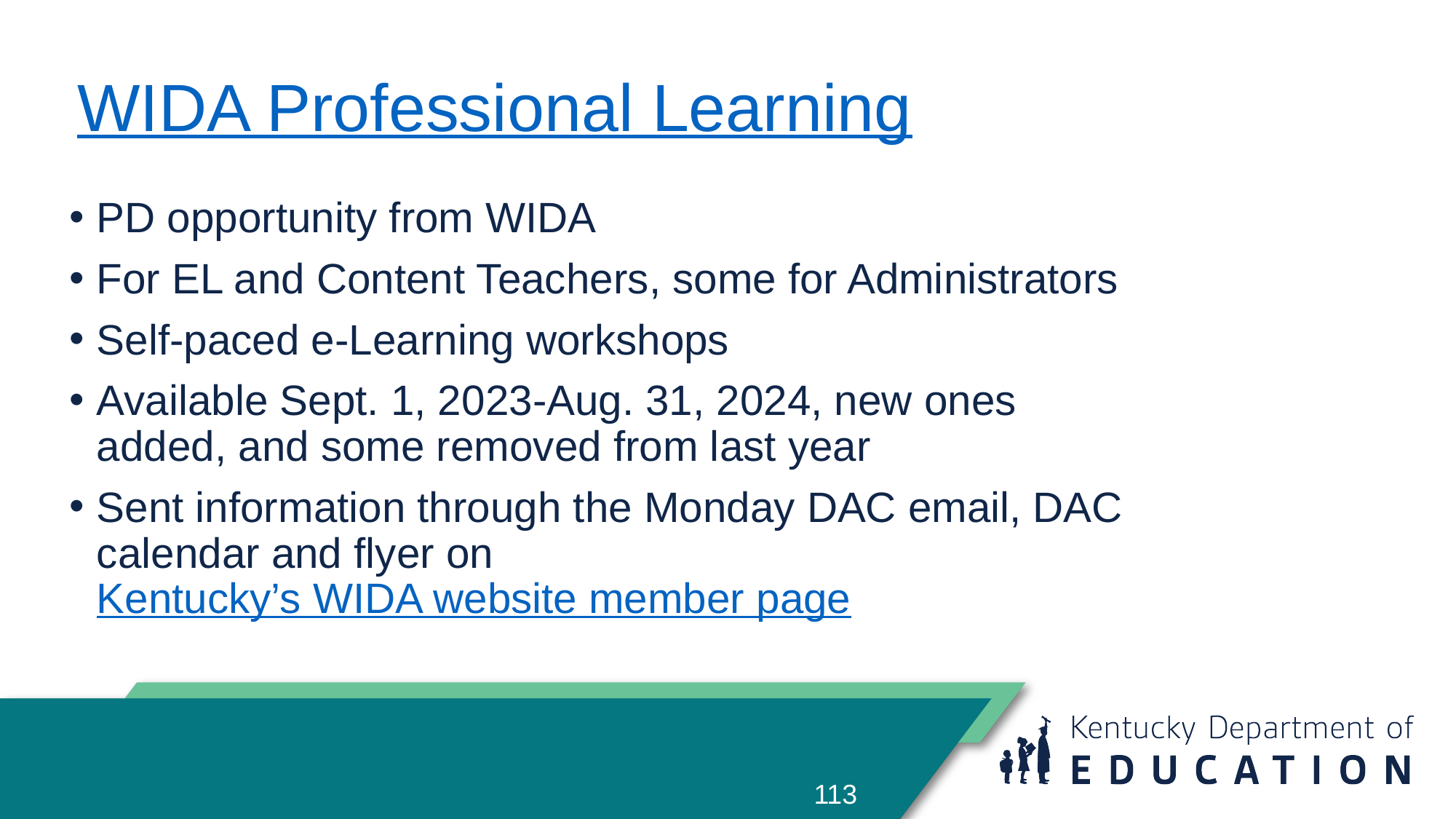

# WIDA Professional Learning
PD opportunity from WIDA
For EL and Content Teachers, some for Administrators
Self-paced e-Learning workshops
Available Sept. 1, 2023-Aug. 31, 2024, new ones added, and some removed from last year
Sent information through the Monday DAC email, DAC calendar and flyer on Kentucky’s WIDA website member page
113